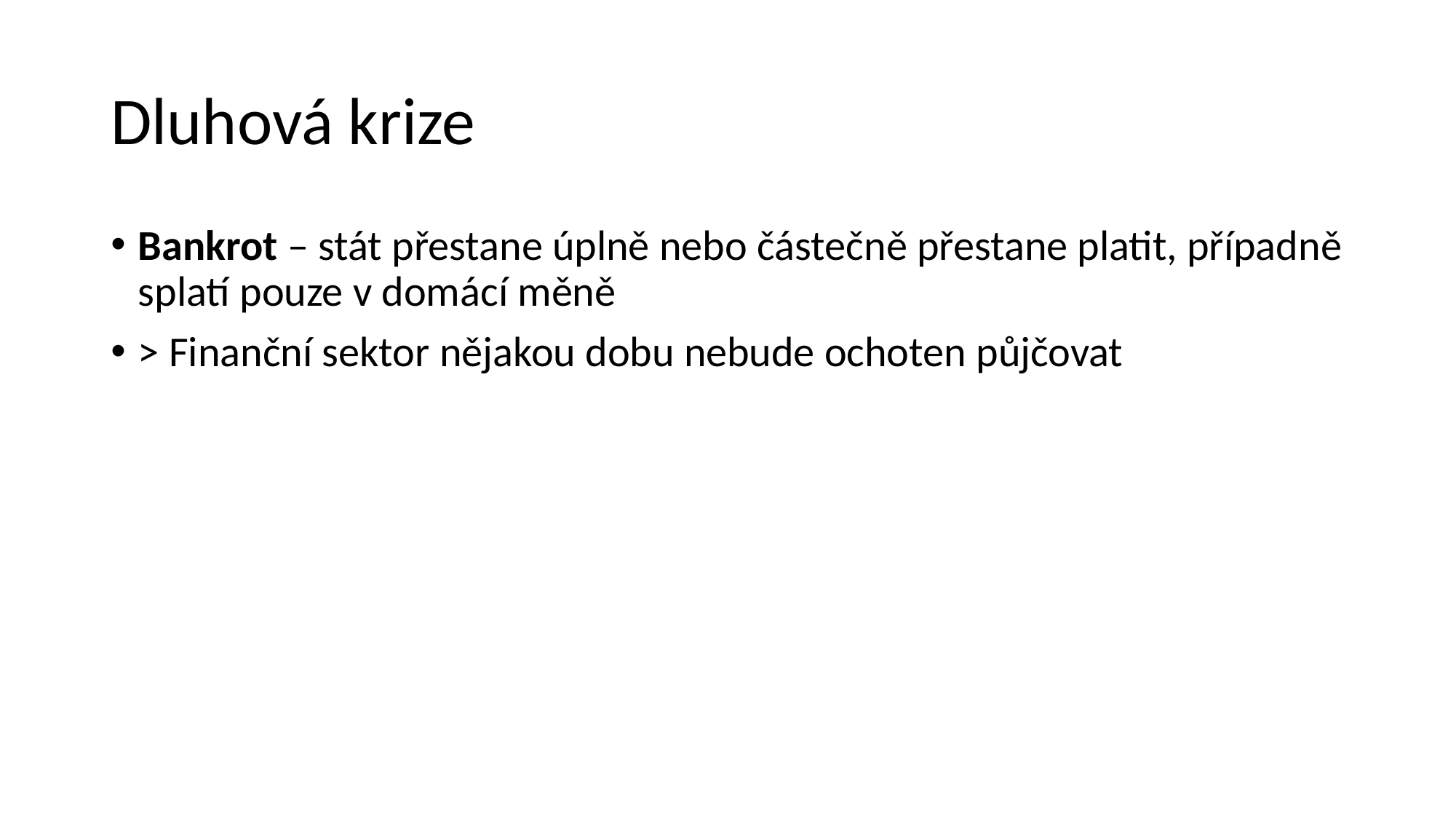

# Dluhová krize
Bankrot – stát přestane úplně nebo částečně přestane platit, případně splatí pouze v domácí měně
> Finanční sektor nějakou dobu nebude ochoten půjčovat